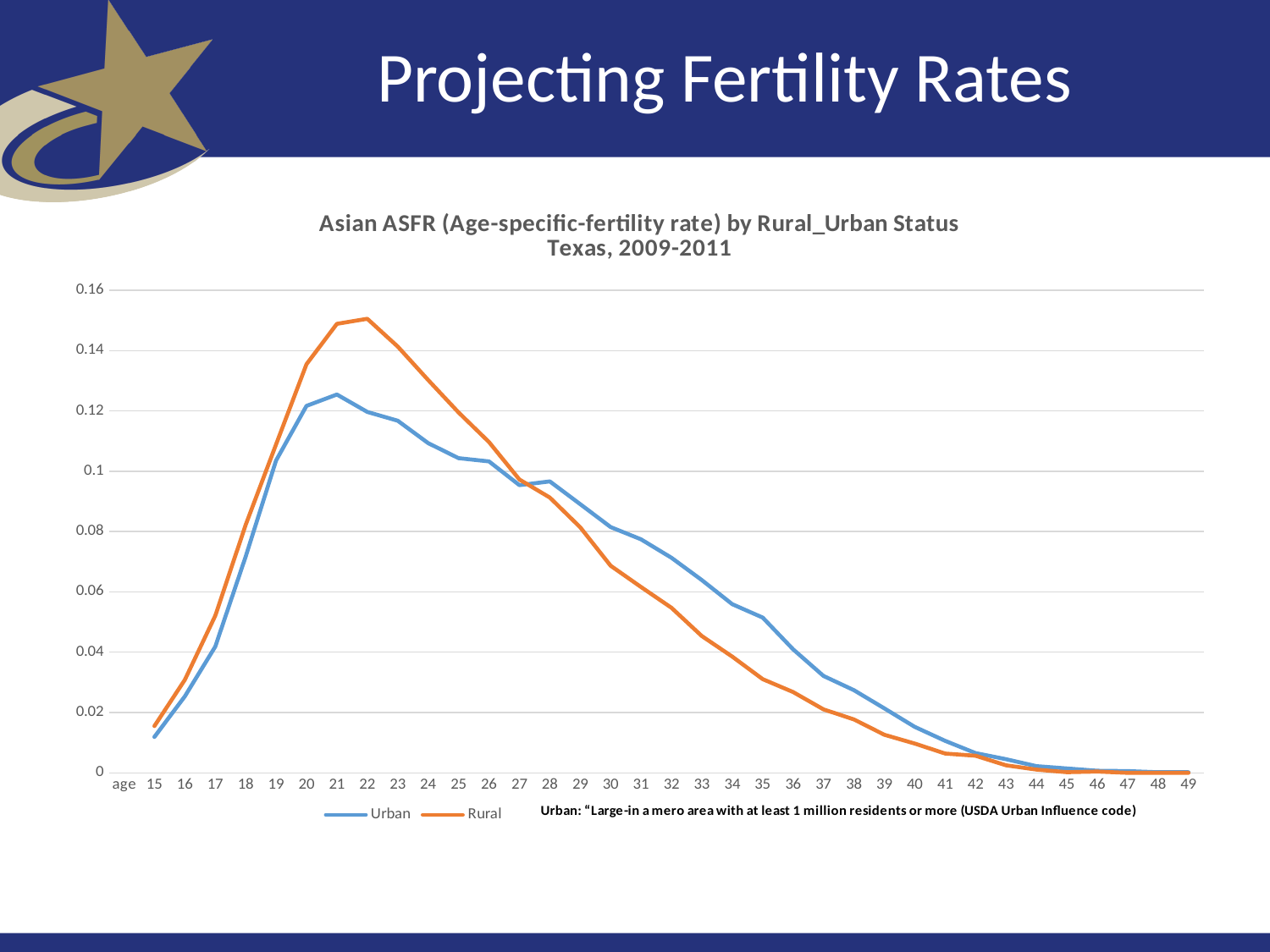

# Projecting Fertility Rates

### Chart: Asian ASFR (Age-specific-fertility rate) by Rural_Urban Status
Texas, 2009-2011

| Category | Urban | Rural |
|---|---|---|
| age | None | None |
| 15 | 0.01189 | 0.0155 |
| 16 | 0.02533 | 0.03081 |
| 17 | 0.04183 | 0.05207 |
| 18 | 0.07167 | 0.08219 |
| 19 | 0.10354 | 0.10887 |
| 20 | 0.12166 | 0.1355 |
| 21 | 0.12544 | 0.14887 |
| 22 | 0.11965 | 0.15056 |
| 23 | 0.11675 | 0.14134 |
| 24 | 0.10932 | 0.13026 |
| 25 | 0.10433 | 0.1195 |
| 26 | 0.10326 | 0.10967 |
| 27 | 0.09539 | 0.09726 |
| 28 | 0.09663 | 0.09128 |
| 29 | 0.08906 | 0.08141 |
| 30 | 0.08148 | 0.06866 |
| 31 | 0.07743 | 0.06161 |
| 32 | 0.0713 | 0.05473 |
| 33 | 0.0639 | 0.04534 |
| 34 | 0.05592 | 0.03854 |
| 35 | 0.05148 | 0.03105 |
| 36 | 0.04095 | 0.02679 |
| 37 | 0.03212 | 0.02103 |
| 38 | 0.0274 | 0.0177 |
| 39 | 0.02137 | 0.01261 |
| 40 | 0.01523 | 0.0097 |
| 41 | 0.0106 | 0.00639 |
| 42 | 0.00654 | 0.00566 |
| 43 | 0.00452 | 0.0025 |
| 44 | 0.00221 | 0.00107 |
| 45 | 0.00144 | 0.00021 |
| 46 | 0.00069 | 0.00043 |
| 47 | 0.00057 | 0.0 |
| 48 | 0.00019 | 0.0 |
| 49 | 0.00019 | 0.0 |